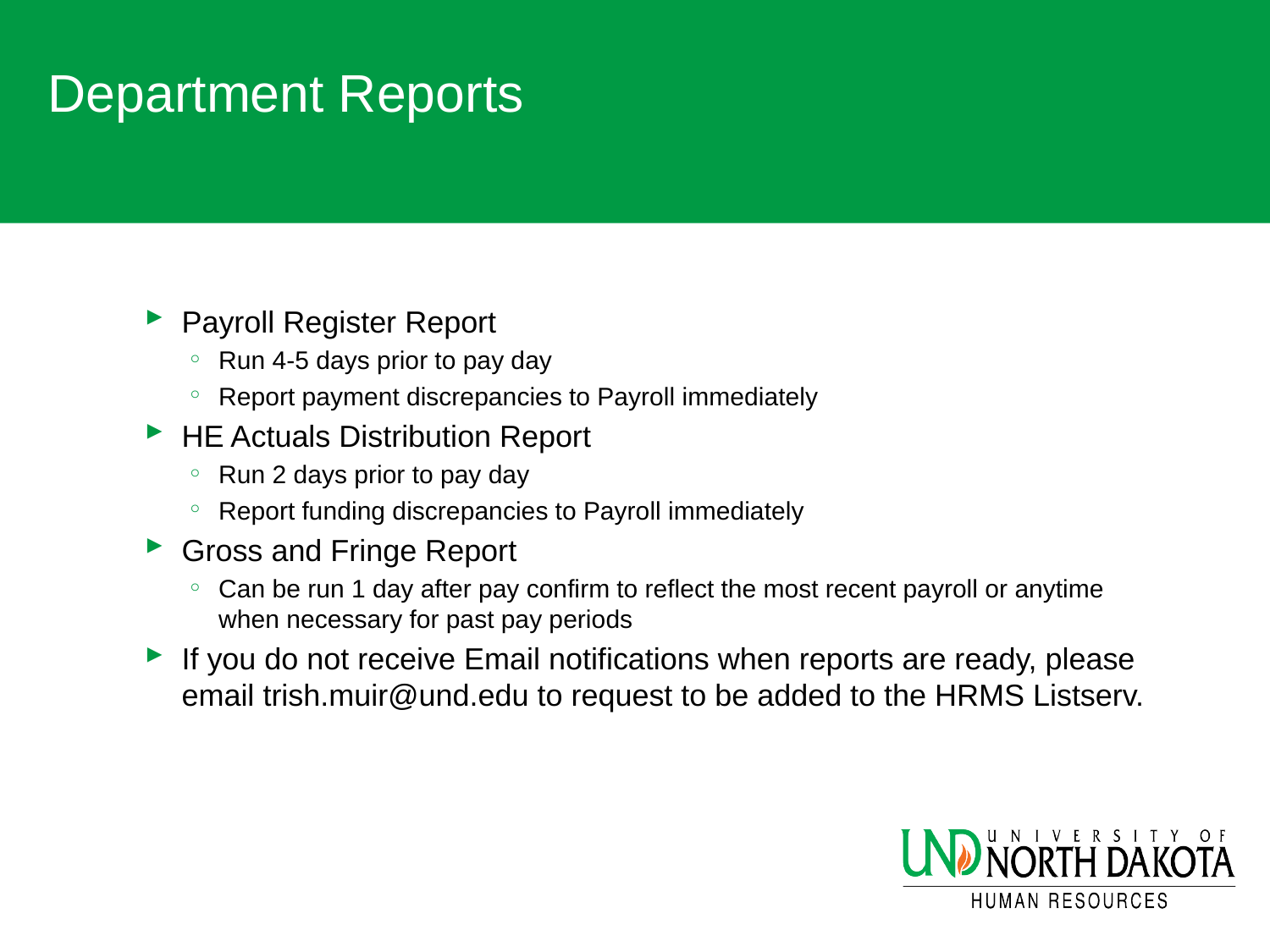

# Department Reports
Payroll Register Report
Run 4-5 days prior to pay day
Report payment discrepancies to Payroll immediately
HE Actuals Distribution Report
Run 2 days prior to pay day
Report funding discrepancies to Payroll immediately
Gross and Fringe Report
Can be run 1 day after pay confirm to reflect the most recent payroll or anytime when necessary for past pay periods
If you do not receive Email notifications when reports are ready, please email trish.muir@und.edu to request to be added to the HRMS Listserv.